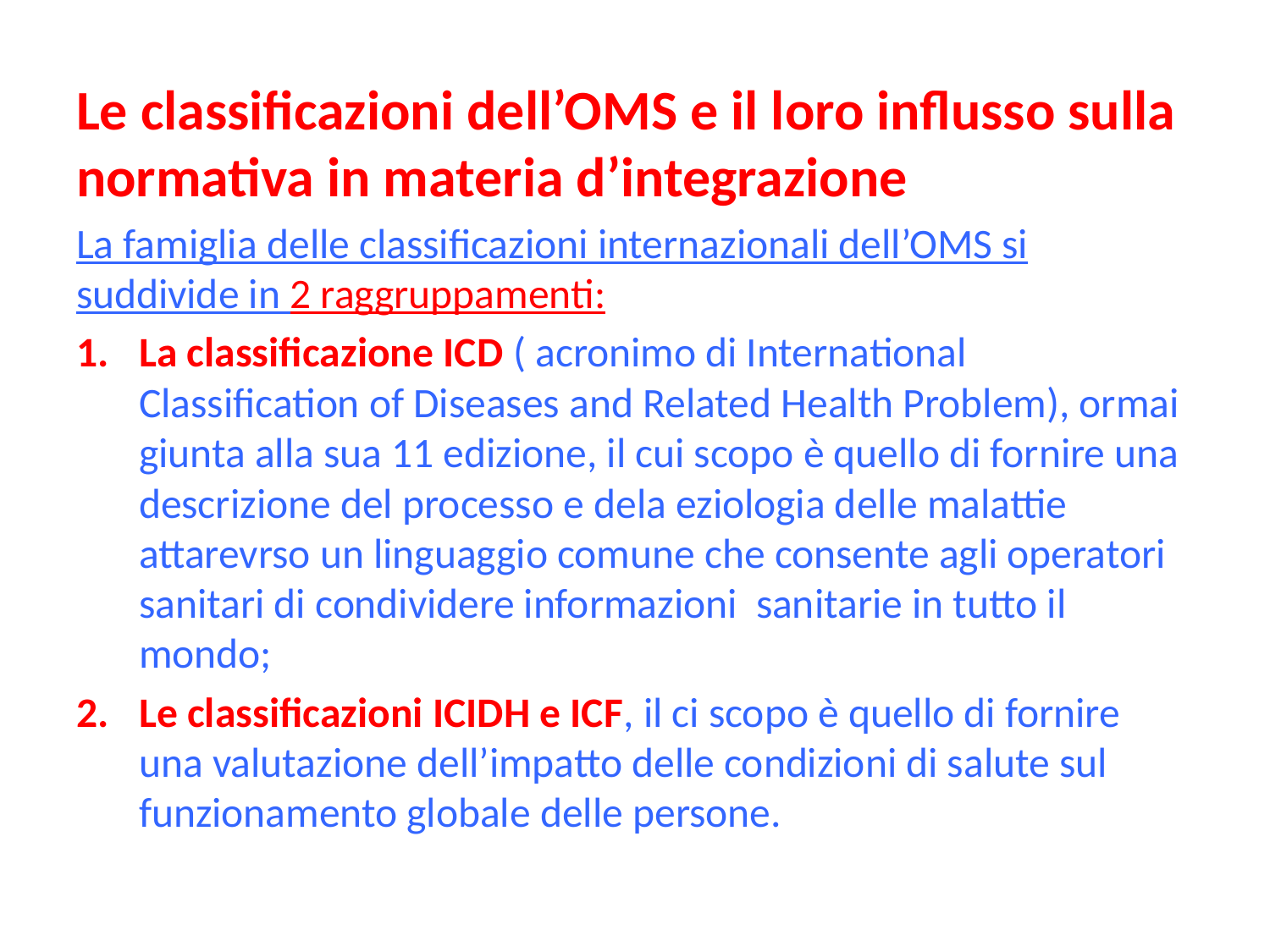

Le classificazioni dell’OMS e il loro influsso sulla normativa in materia d’integrazione
La famiglia delle classificazioni internazionali dell’OMS si suddivide in 2 raggruppamenti:
La classificazione ICD ( acronimo di International Classification of Diseases and Related Health Problem), ormai giunta alla sua 11 edizione, il cui scopo è quello di fornire una descrizione del processo e dela eziologia delle malattie attarevrso un linguaggio comune che consente agli operatori sanitari di condividere informazioni  sanitarie in tutto il mondo;
Le classificazioni ICIDH e ICF, il ci scopo è quello di fornire una valutazione dell’impatto delle condizioni di salute sul funzionamento globale delle persone.